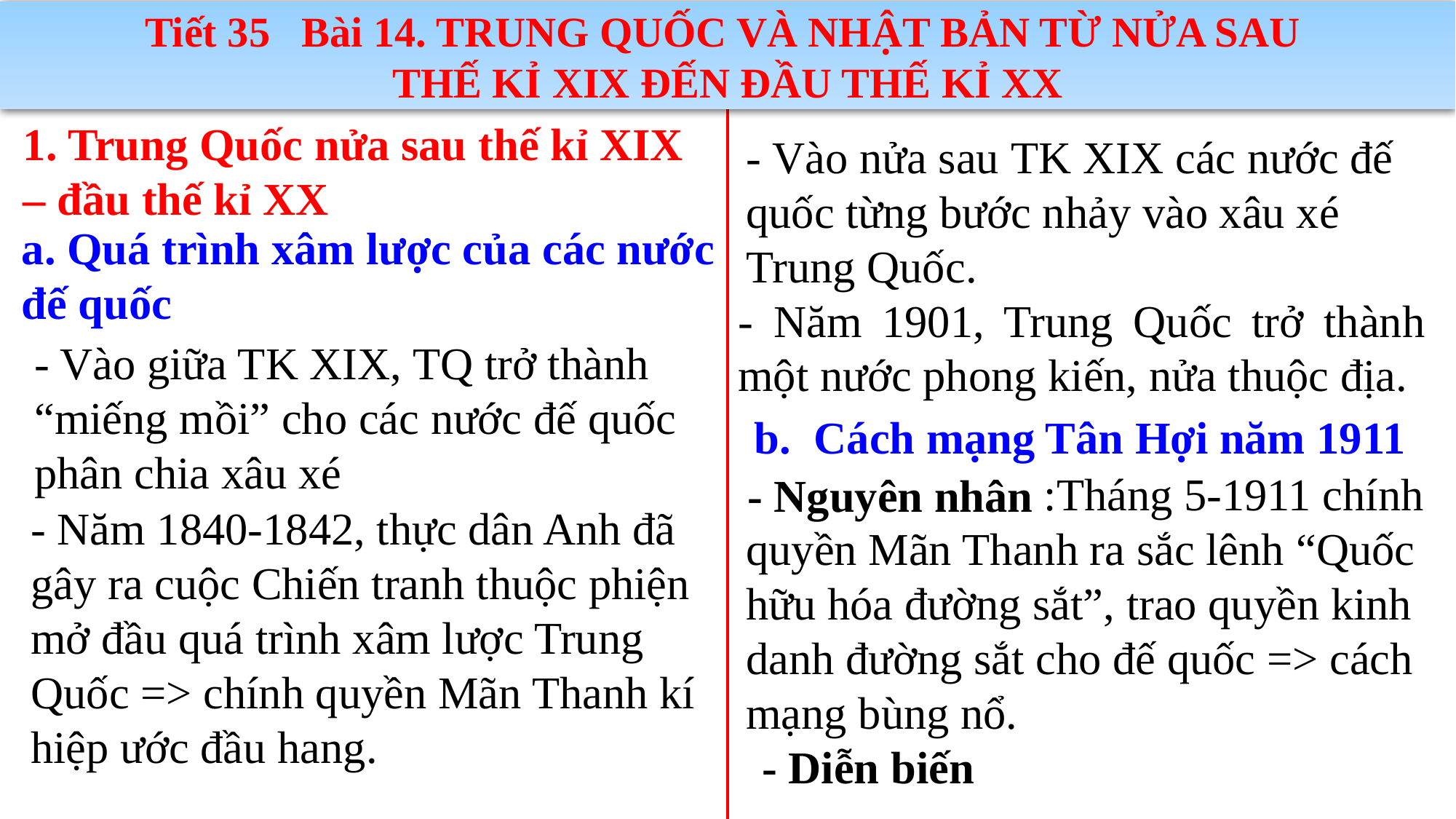

Tiết 35   Bài 14. TRUNG QUỐC VÀ NHẬT BẢN TỪ NỬA SAU
THẾ KỈ XIX ĐẾN ĐẦU THẾ KỈ XX
1. Trung Quốc nửa sau thế kỉ XIX – đầu thế kỉ XX
- Vào nửa sau TK XIX các nước đế quốc từng bước nhảy vào xâu xé Trung Quốc.
a. Quá trình xâm lược của các nước đế quốc
- Năm 1901, Trung Quốc trở thành một nước phong kiến, nửa thuộc địa.
- Vào giữa TK XIX, TQ trở thành “miếng mồi” cho các nước đế quốc phân chia xâu xé
b.  Cách mạng Tân Hợi năm 1911
                          :Tháng 5-1911 chính quyền Mãn Thanh ra sắc lênh “Quốc hữu hóa đường sắt”, trao quyền kinh danh đường sắt cho đế quốc => cách mạng bùng nổ.
- Nguyên nhân
- Năm 1840-1842, thực dân Anh đã gây ra cuộc Chiến tranh thuộc phiện mở đầu quá trình xâm lược Trung Quốc => chính quyền Mãn Thanh kí hiệp ước đầu hang.
- Diễn biến